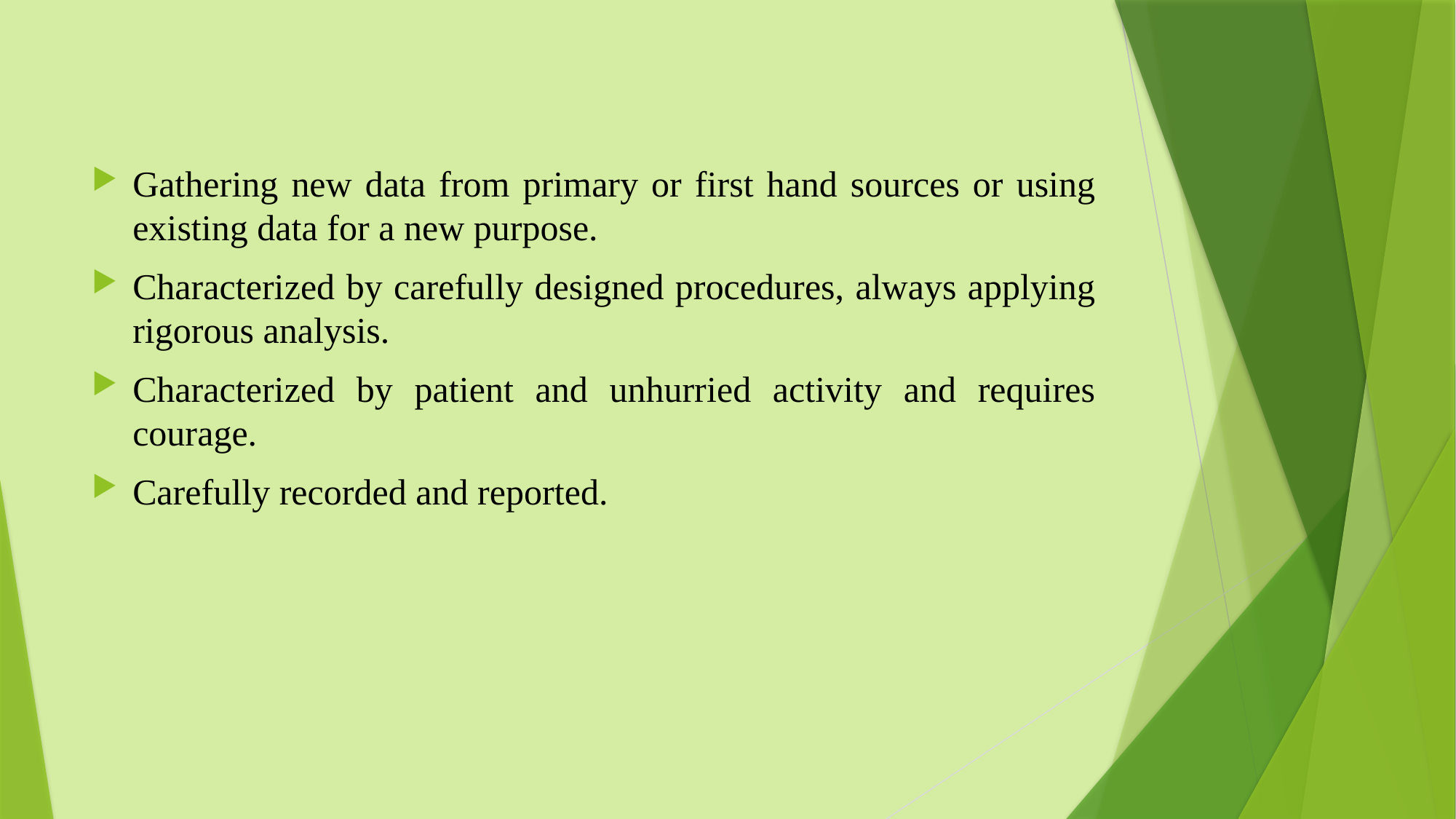

Gathering new data from primary or first hand sources or using existing data for a new purpose.
Characterized by carefully designed procedures, always applying rigorous analysis.
Characterized by patient and unhurried activity and requires courage.
Carefully recorded and reported.